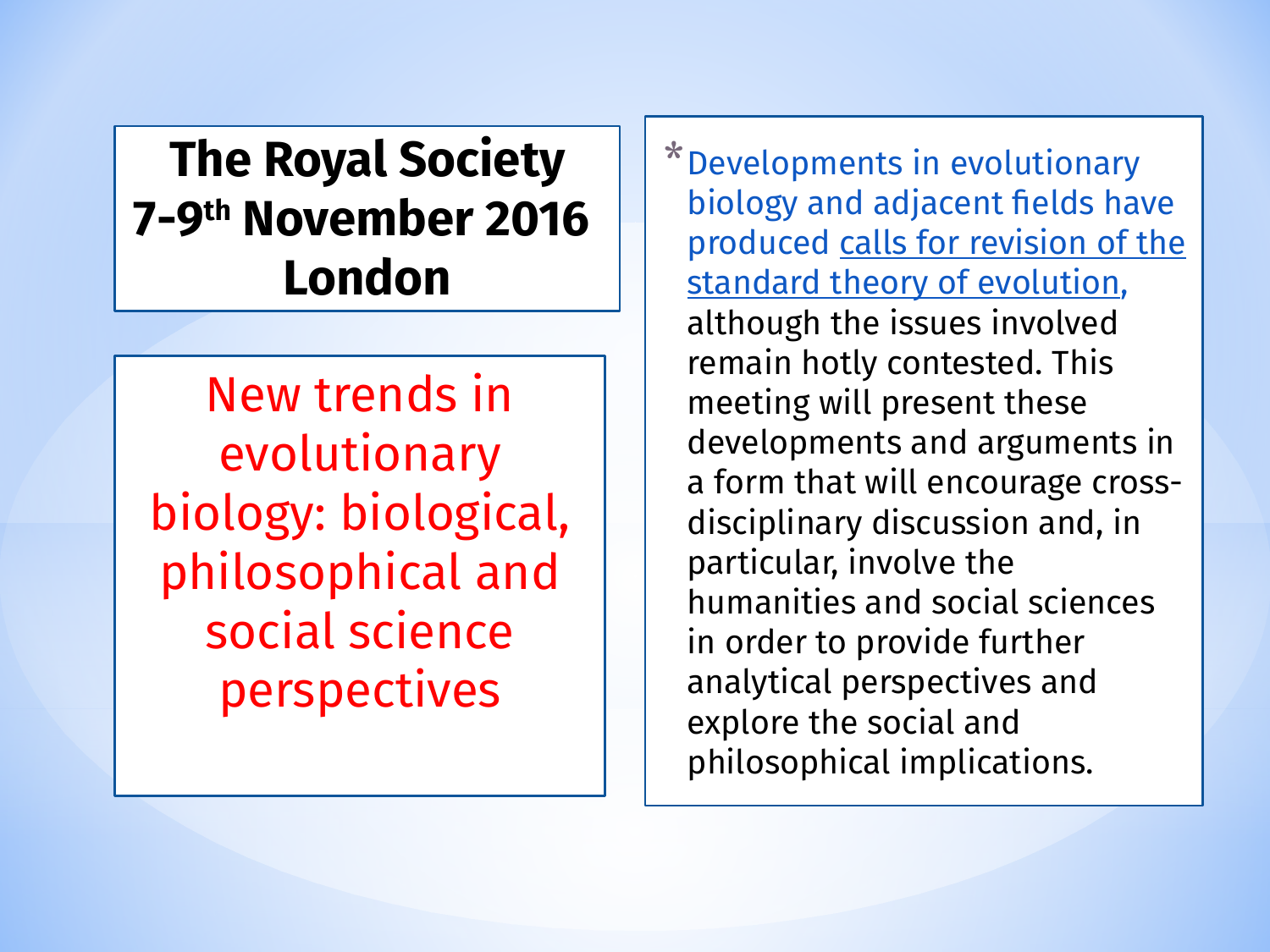

Developments in evolutionary biology and adjacent fields have produced calls for revision of the standard theory of evolution, although the issues involved remain hotly contested. This meeting will present these developments and arguments in a form that will encourage cross-disciplinary discussion and, in particular, involve the humanities and social sciences in order to provide further analytical perspectives and explore the social and philosophical implications.
# The Royal Society 7-9th November 2016  London
New trends in evolutionary biology: biological, philosophical and social science perspectives